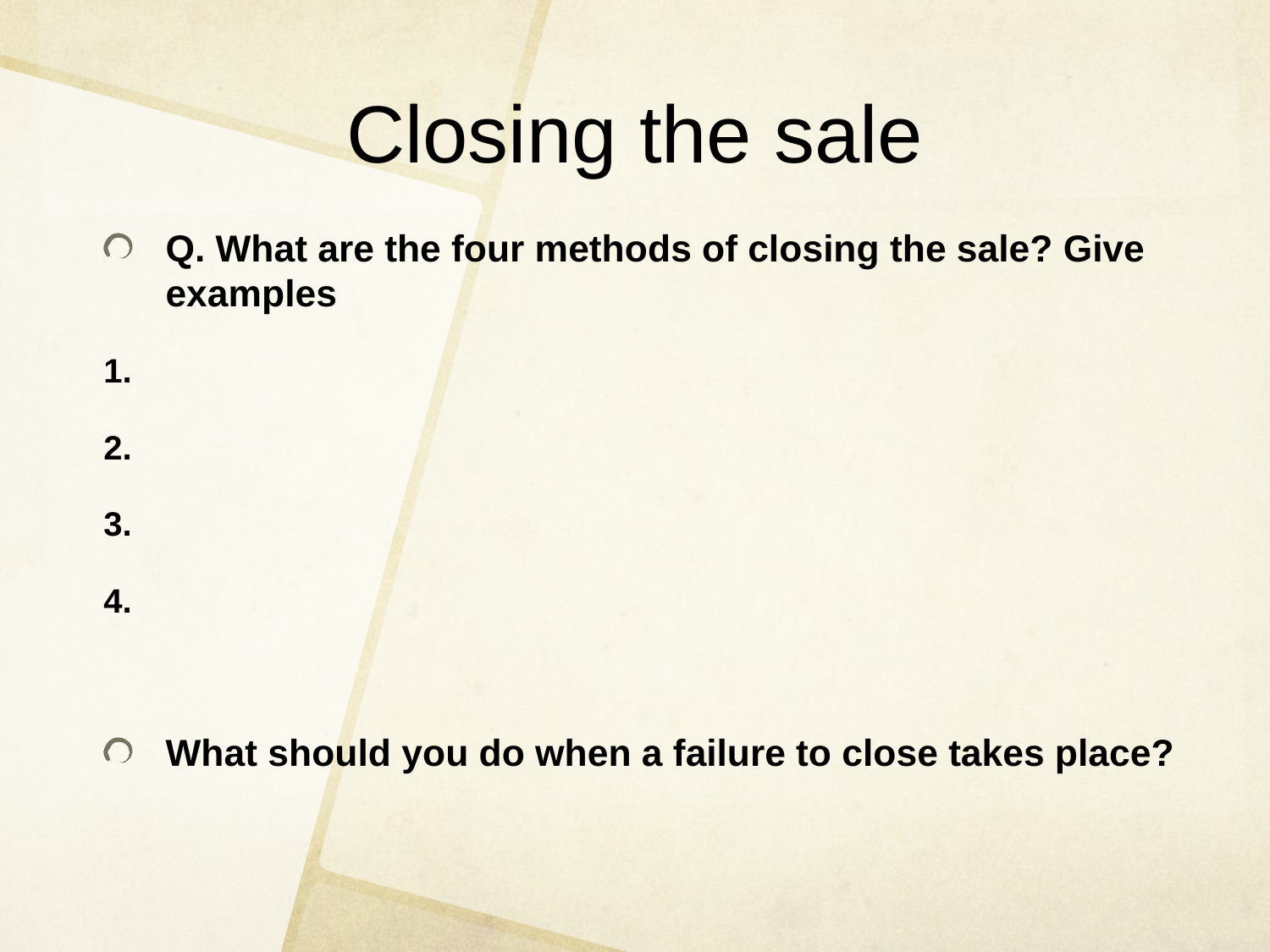

# Closing the sale
Q. What are the four methods of closing the sale? Give examples

What should you do when a failure to close takes place?